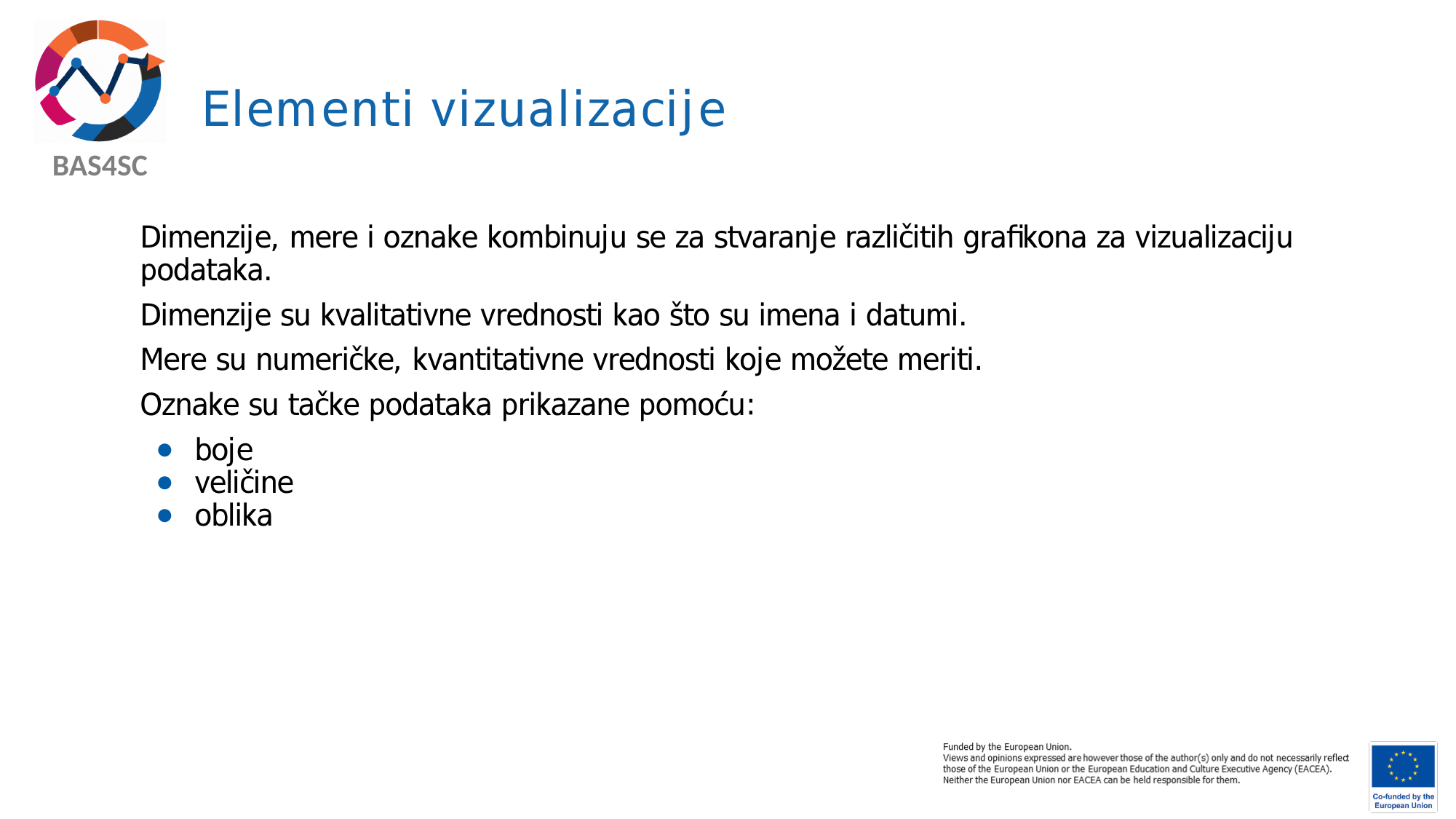

# Elementi vizualizacije
Dimenzije, mere i oznake kombinuju se za stvaranje različitih grafikona za vizualizaciju podataka.
Dimenzije su kvalitativne vrednosti kao što su imena i datumi.
Mere su numeričke, kvantitativne vrednosti koje možete meriti.
Oznake su tačke podataka prikazane pomoću:
boje
veličine
oblika